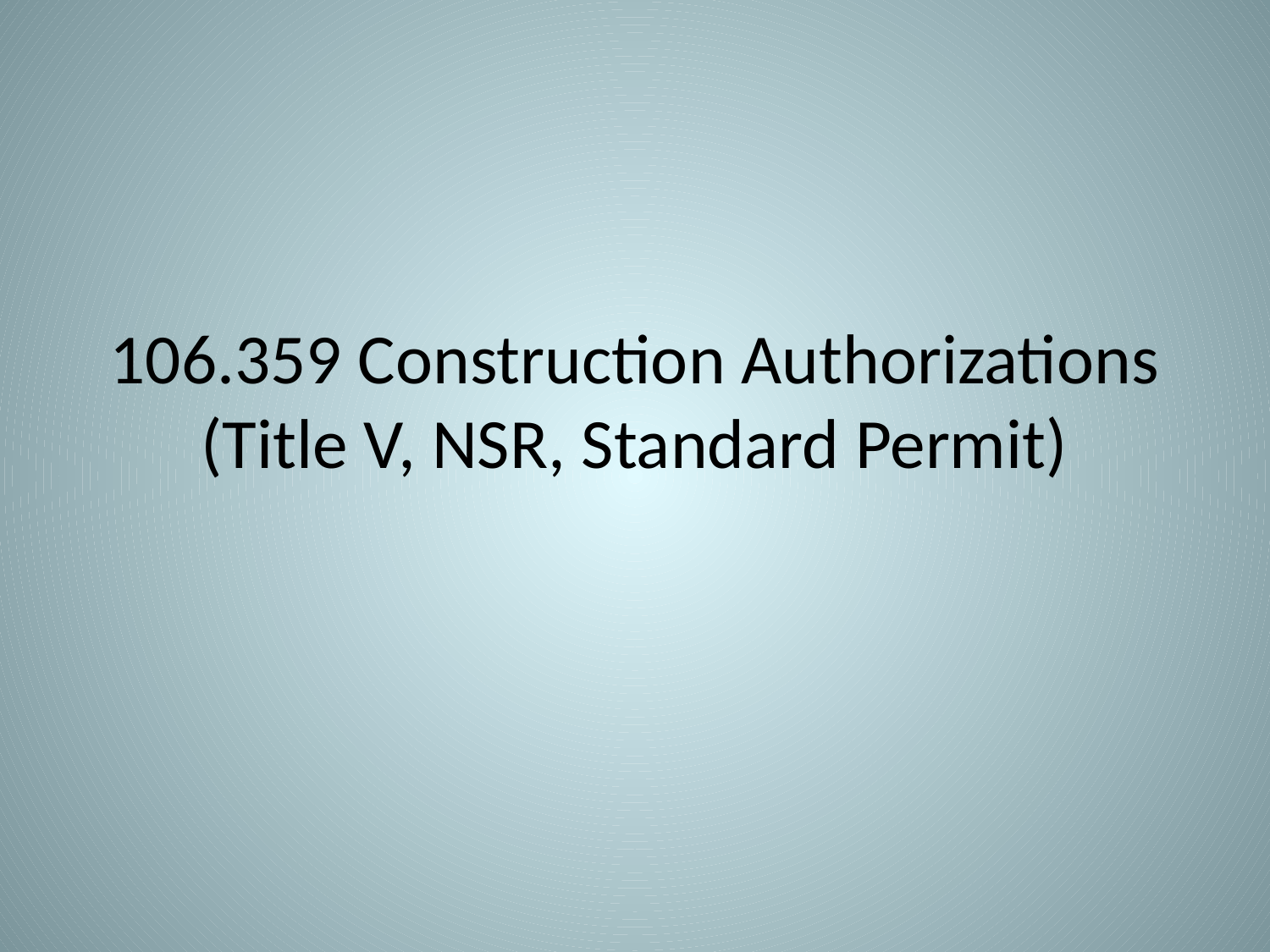

# 106.359 Construction Authorizations (Title V, NSR, Standard Permit)